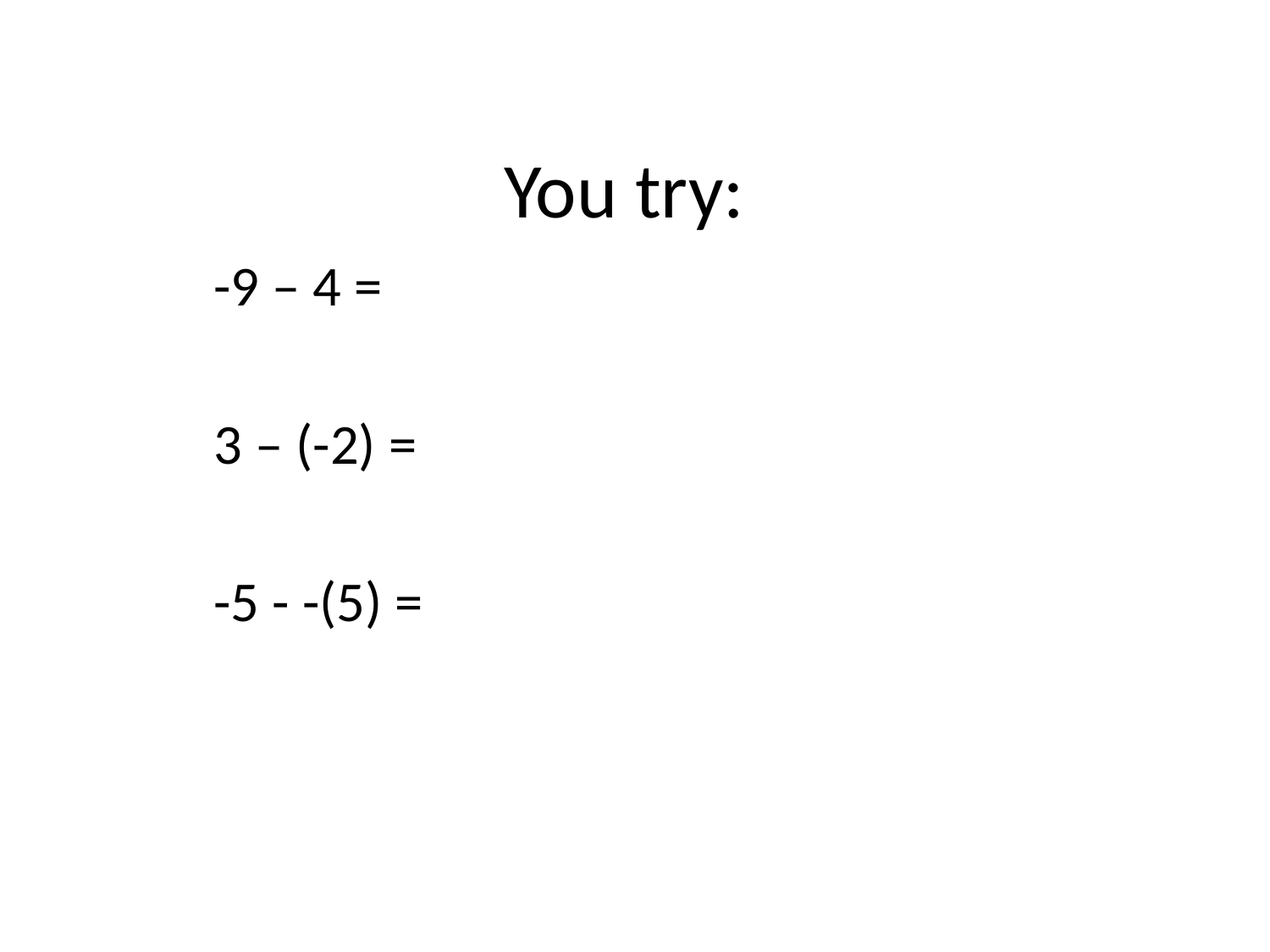

# You try:
-9 – 4 =

3 – (-2) =

-5 - -(5) =